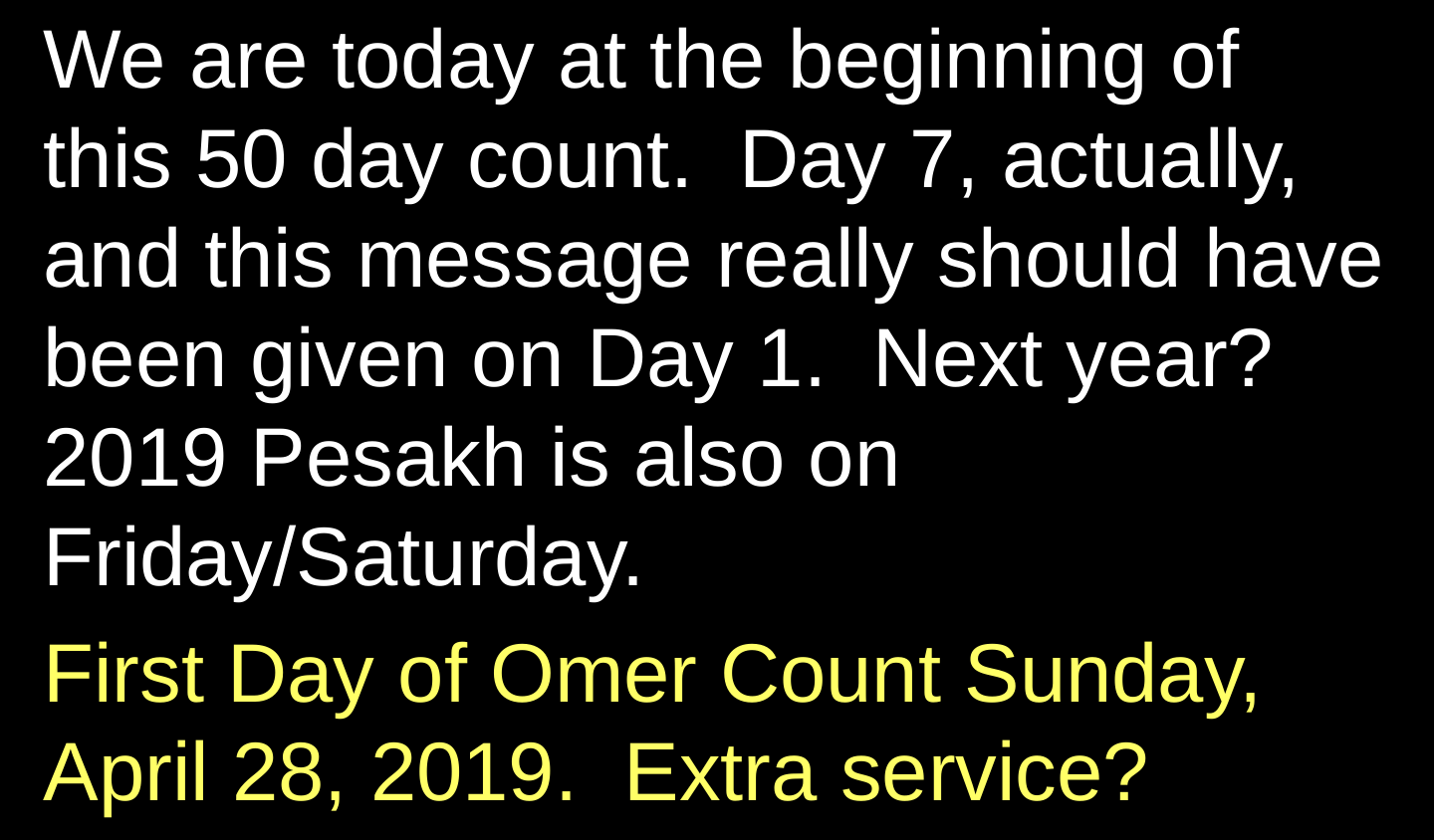

We are today at the beginning of this 50 day count.  Day 7, actually, and this message really should have been given on Day 1.  Next year?  2019 Pesakh is also on Friday/Saturday.
First Day of Omer Count Sunday, April 28, 2019.  Extra service?